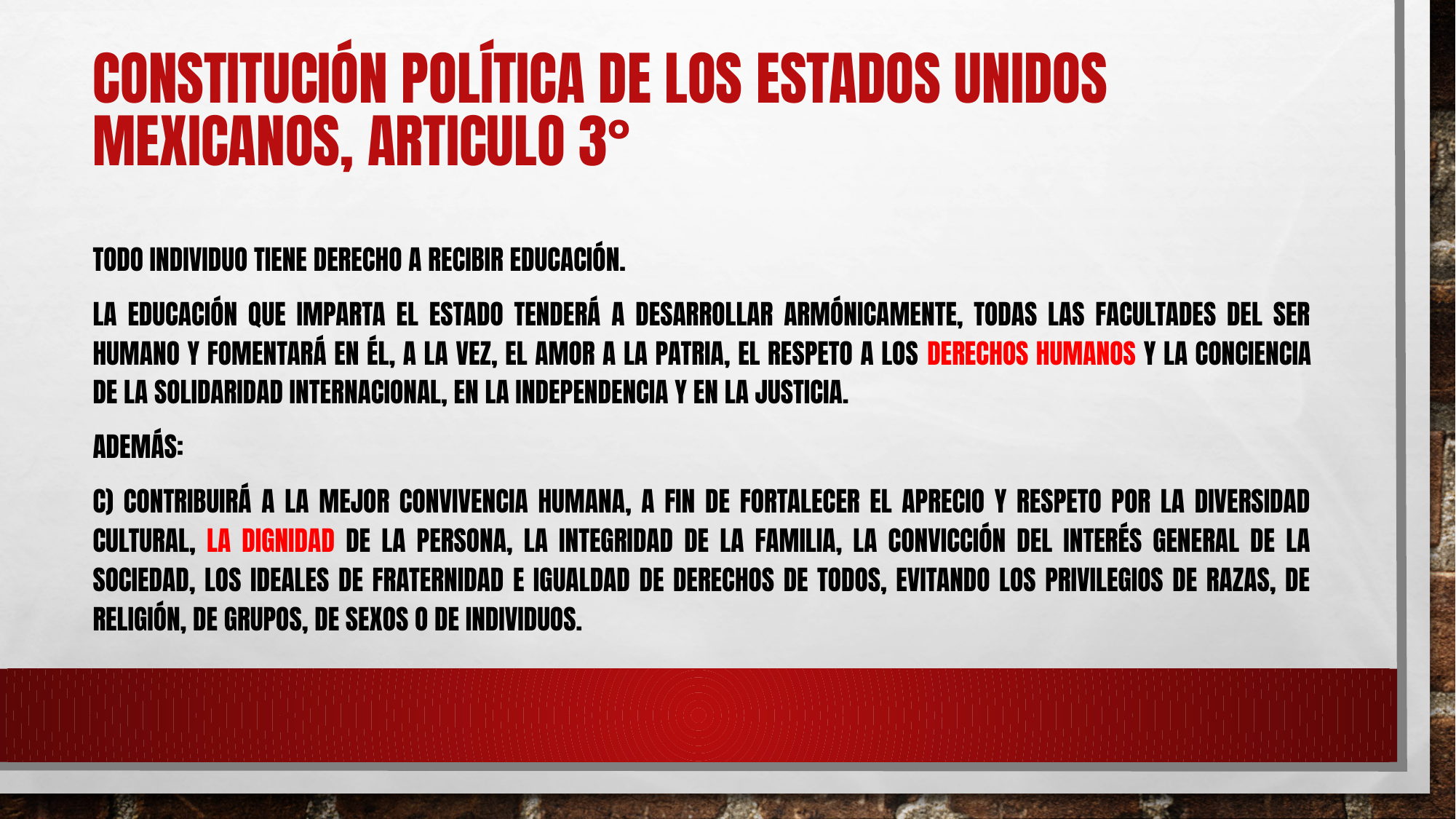

# CONSTITUCIÓN POLÍTICA DE LOS ESTADOS UNIDOS MEXICANOS, ARTICULO 3°
Todo individuo tiene derecho a recibir educación.
La educación que imparta el Estado tenderá a desarrollar armónicamente, todas las facultades del ser humano y fomentará en él, a la vez, el amor a la Patria, el respeto a los derechos humanos y la conciencia de la solidaridad internacional, en la independencia y en la justicia.
Además:
C) Contribuirá a la mejor convivencia humana, a fin de fortalecer el aprecio y respeto por la diversidad cultural, la dignidad de la persona, la integridad de la familia, la convicción del interés general de la sociedad, los ideales de fraternidad e igualdad de derechos de todos, evitando los privilegios de razas, de religión, de grupos, de sexos o de individuos.